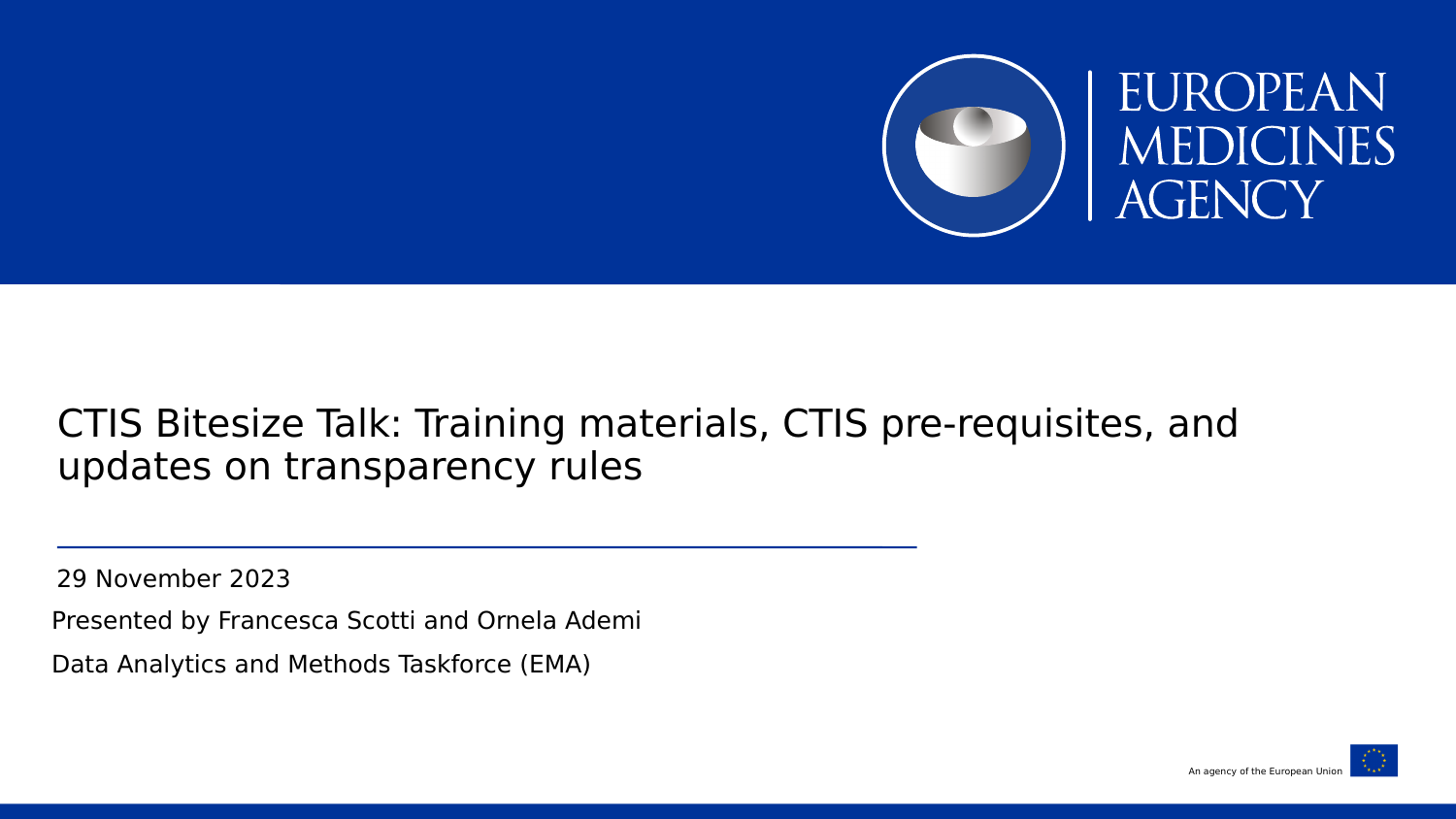

# CTIS Bitesize Talk: Training materials, CTIS pre-requisites, and updates on transparency rules
29 November 2023

Presented by Francesca Scotti and Ornela Ademi
Data Analytics and Methods Taskforce (EMA)